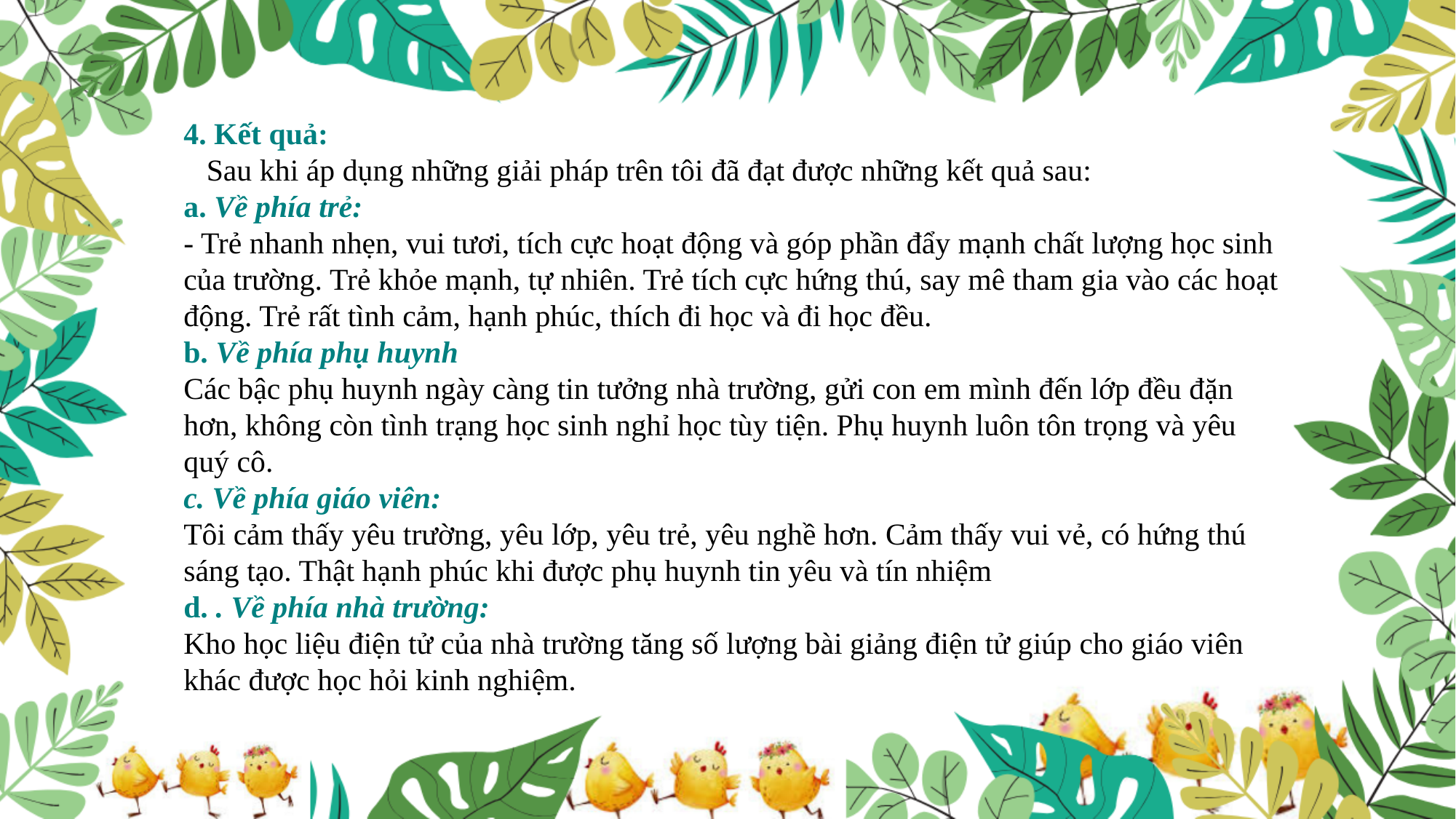

4. Kết quả:
   Sau khi áp dụng những giải pháp trên tôi đã đạt được những kết quả sau:
a. Về phía trẻ:
- Trẻ nhanh nhẹn, vui tươi, tích cực hoạt động và góp phần đẩy mạnh chất lượng học sinh của trường. Trẻ khỏe mạnh, tự nhiên. Trẻ tích cực hứng thú, say mê tham gia vào các hoạt động. Trẻ rất tình cảm, hạnh phúc, thích đi học và đi học đều.
b. Về phía phụ huynh
Các bậc phụ huynh ngày càng tin tưởng nhà trường, gửi con em mình đến lớp đều đặn hơn, không còn tình trạng học sinh nghỉ học tùy tiện. Phụ huynh luôn tôn trọng và yêu quý cô.
c. Về phía giáo viên:
Tôi cảm thấy yêu trường, yêu lớp, yêu trẻ, yêu nghề hơn. Cảm thấy vui vẻ, có hứng thú sáng tạo. Thật hạnh phúc khi được phụ huynh tin yêu và tín nhiệm
d. . Về phía nhà trường:
Kho học liệu điện tử của nhà trường tăng số lượng bài giảng điện tử giúp cho giáo viên khác được học hỏi kinh nghiệm.